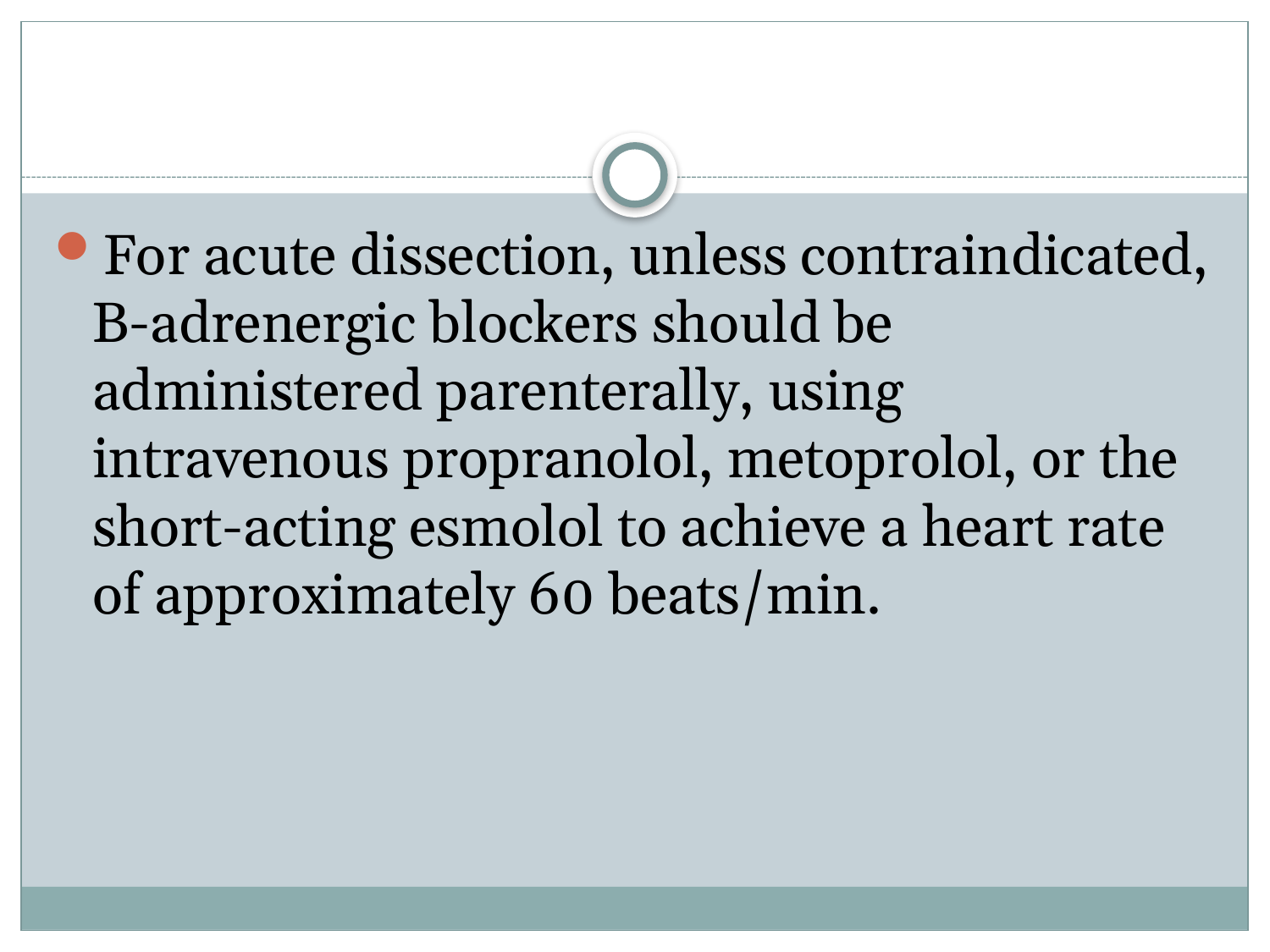

#
For acute dissection, unless contraindicated, B-adrenergic blockers should be administered parenterally, using intravenous propranolol, metoprolol, or the short-acting esmolol to achieve a heart rate of approximately 60 beats/min.